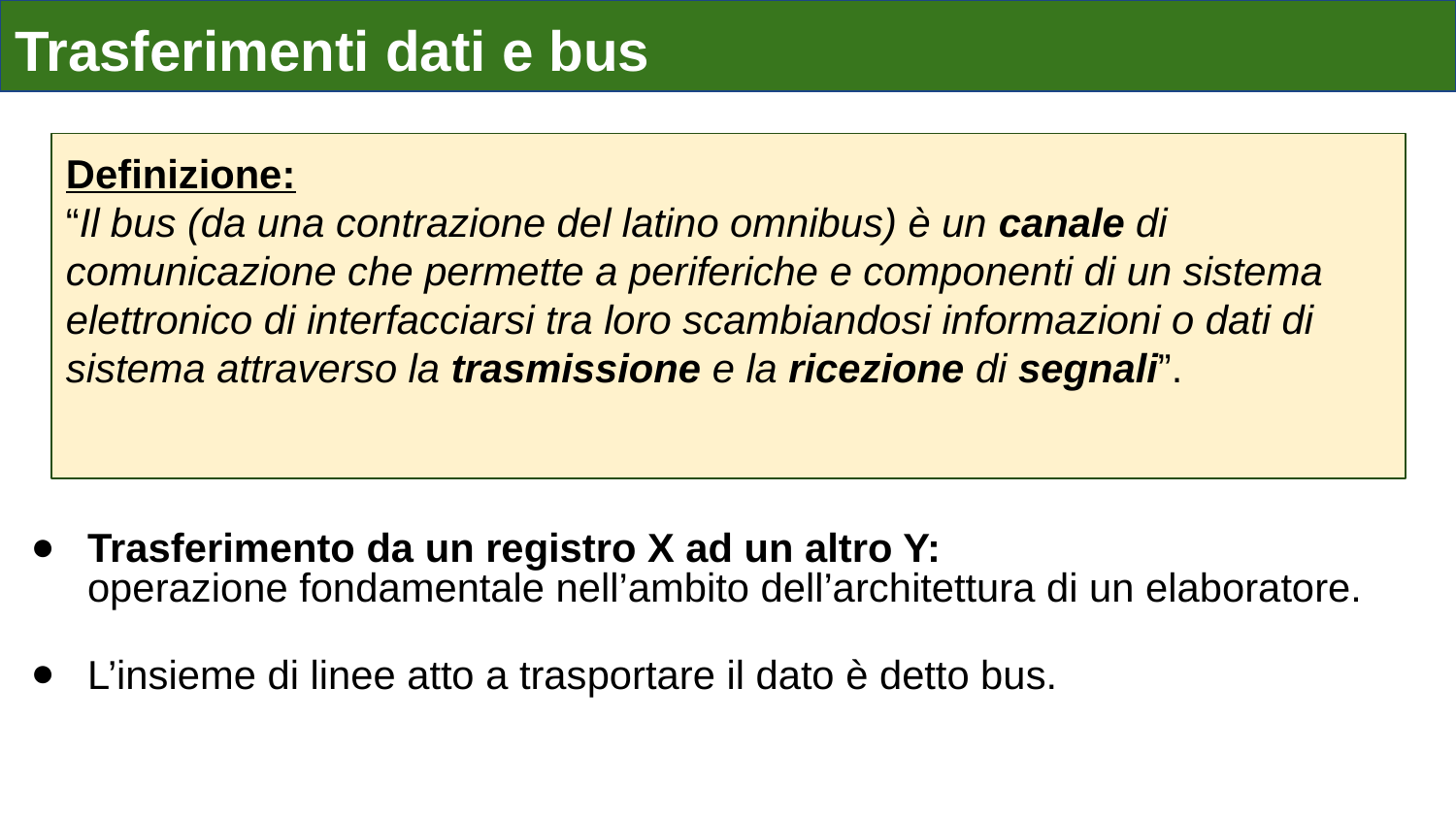

Trasferimenti dati e bus
Definizione:
“Il bus (da una contrazione del latino omnibus) è un canale di comunicazione che permette a periferiche e componenti di un sistema elettronico di interfacciarsi tra loro scambiandosi informazioni o dati di sistema attraverso la trasmissione e la ricezione di segnali”.
Trasferimento da un registro X ad un altro Y:
operazione fondamentale nell’ambito dell’architettura di un elaboratore.
L’insieme di linee atto a trasportare il dato è detto bus.